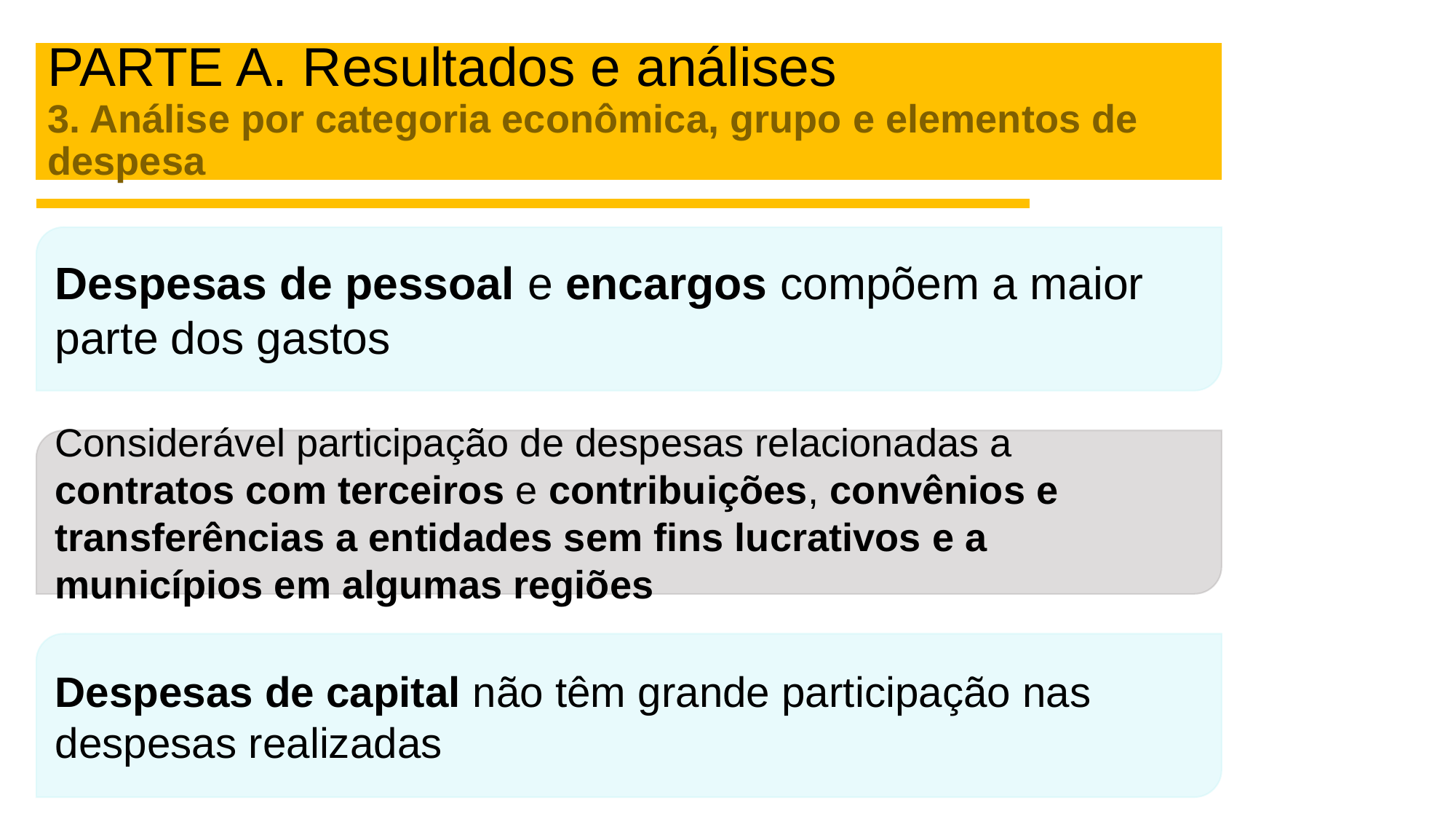

# PARTE A. Resultados e análises 3. Análise por categoria econômica, grupo e elementos de despesa
Despesas de pessoal e encargos compõem a maior parte dos gastos
Considerável participação de despesas relacionadas a contratos com terceiros e contribuições, convênios e transferências a entidades sem fins lucrativos e a municípios em algumas regiões
Despesas de capital não têm grande participação nas despesas realizadas